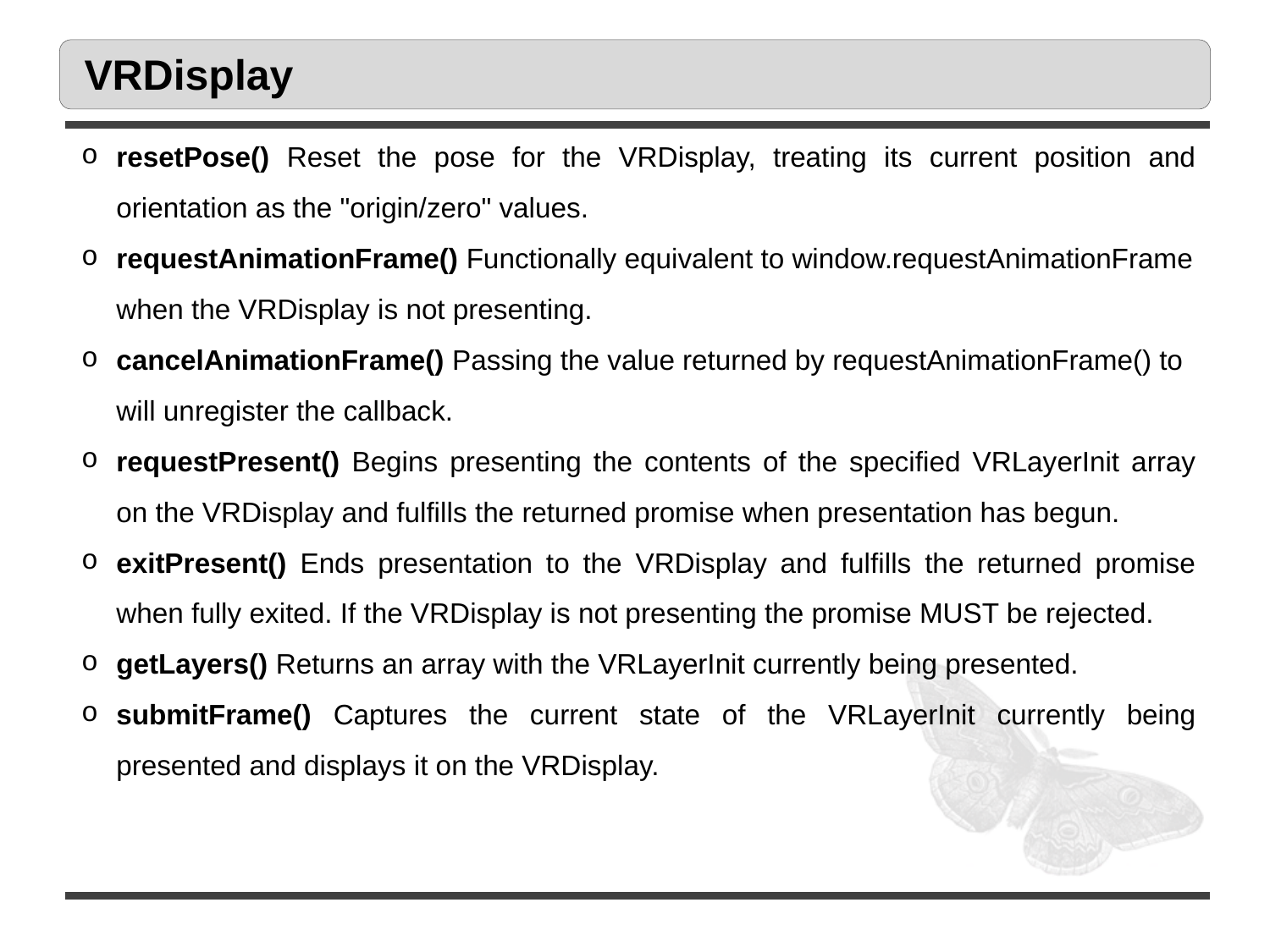

# VRDisplay
resetPose() Reset the pose for the VRDisplay, treating its current position and orientation as the "origin/zero" values.
requestAnimationFrame() Functionally equivalent to window.requestAnimationFrame when the VRDisplay is not presenting.
cancelAnimationFrame() Passing the value returned by requestAnimationFrame() to will unregister the callback.
requestPresent() Begins presenting the contents of the specified VRLayerInit array on the VRDisplay and fulfills the returned promise when presentation has begun.
exitPresent() Ends presentation to the VRDisplay and fulfills the returned promise when fully exited. If the VRDisplay is not presenting the promise MUST be rejected.
getLayers() Returns an array with the VRLayerInit currently being presented.
submitFrame() Captures the current state of the VRLayerInit currently being presented and displays it on the VRDisplay.